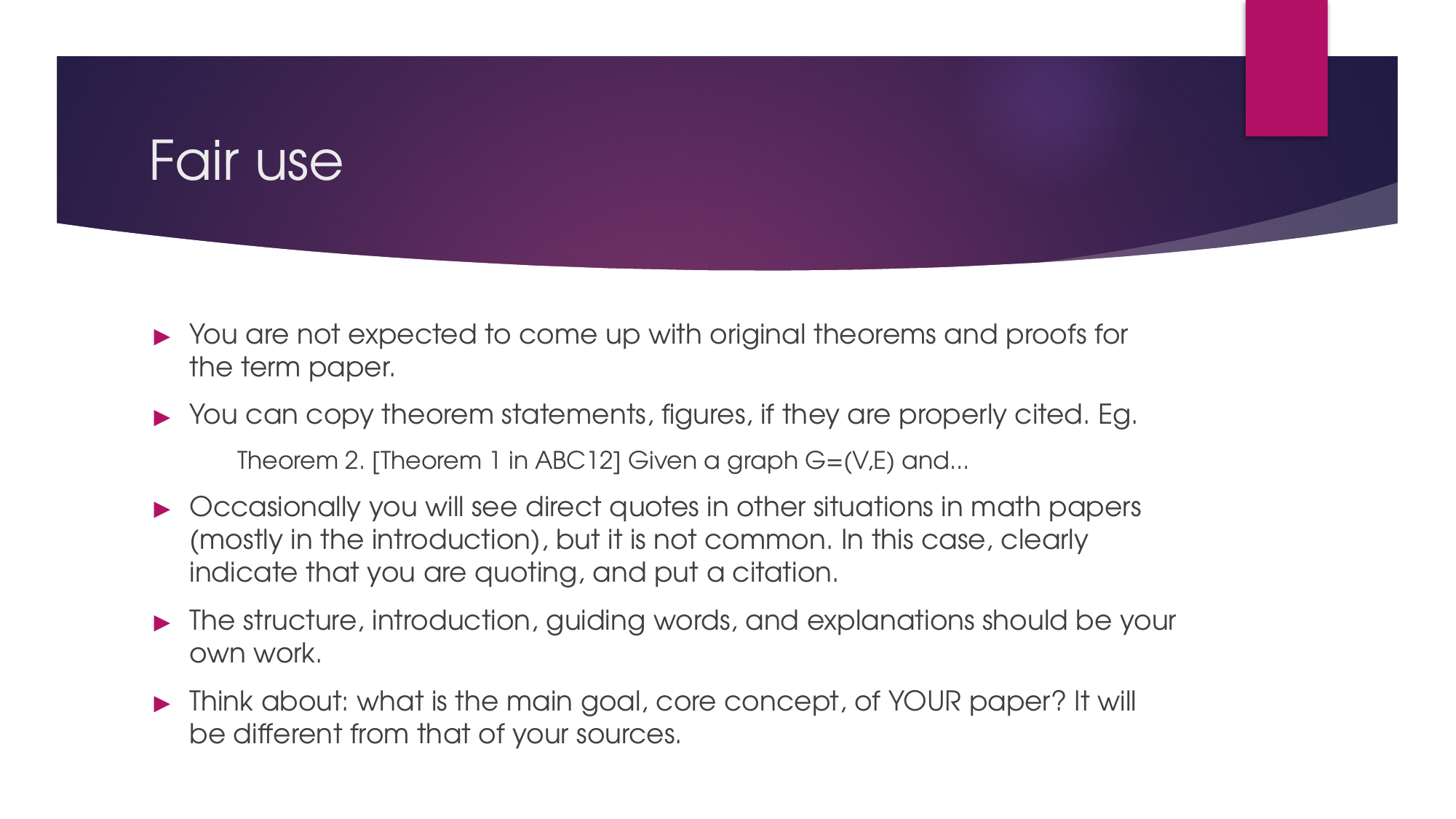

# Fair use
You are not expected to come up with original theorems and proofs for the term paper.
You can copy theorem statements, figures, if they are properly cited. Eg.
Theorem 2. [Theorem 1 in ABC12] Given a graph G=(V,E) and...
Occasionally you will see direct quotes in other situations in math papers (mostly in the introduction), but it is not common. In this case, clearly indicate that you are quoting, and put a citation.
The structure, introduction, guiding words, and explanations should be your own work.
Think about: what is the main goal, core concept, of YOUR paper? It will be different from that of your sources.